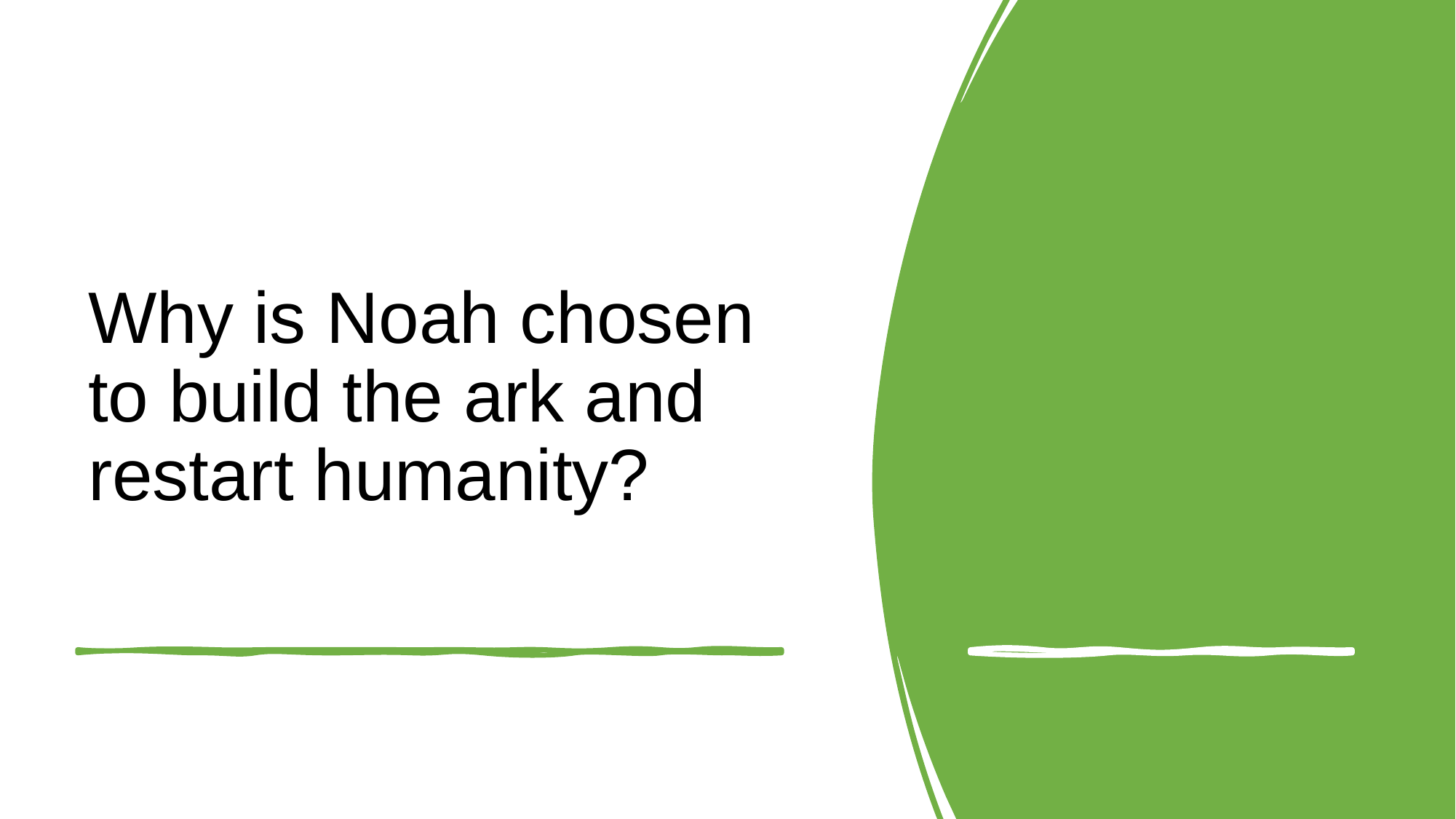

Why is Noah chosen to build the ark and restart humanity?